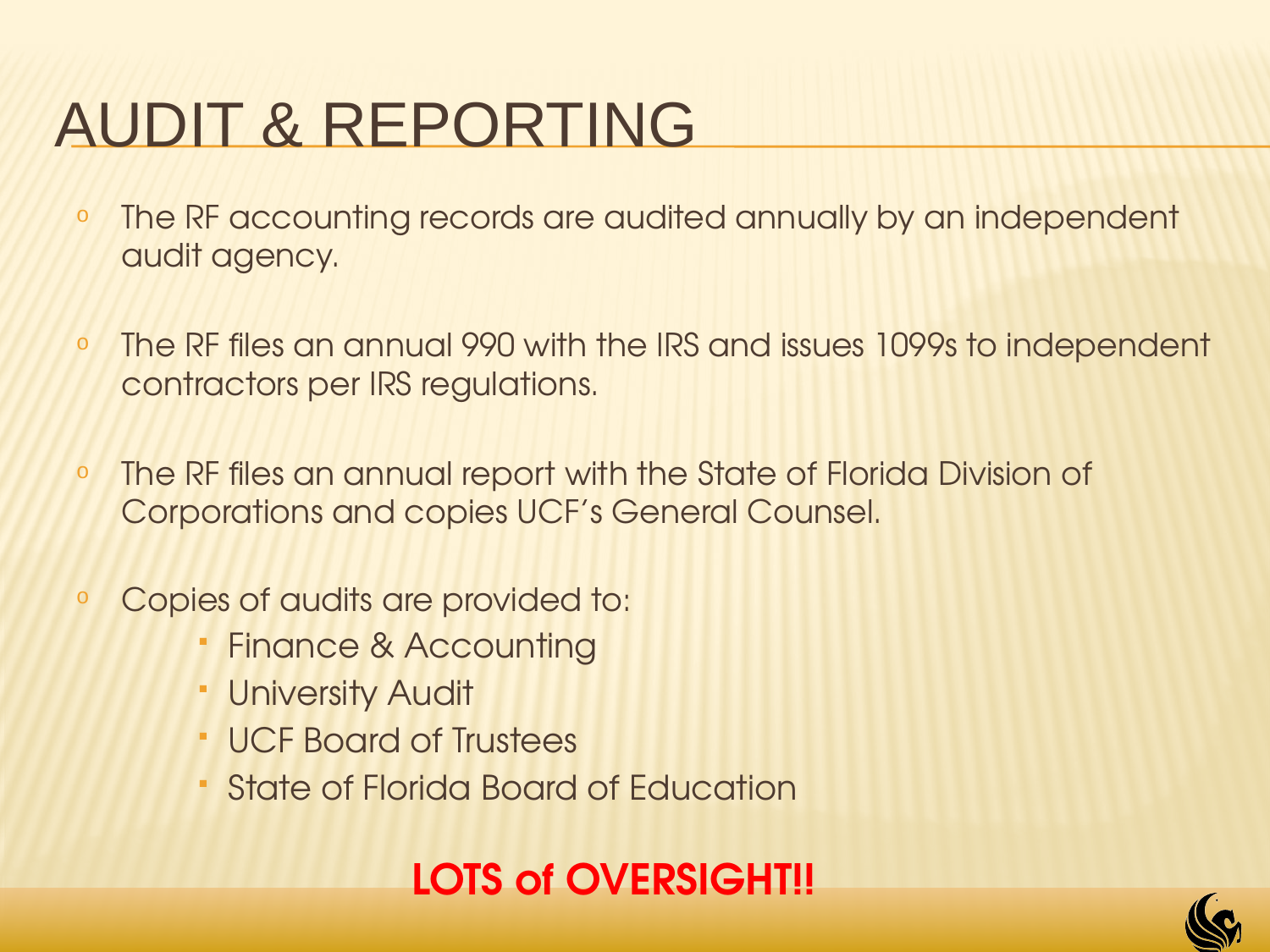

# Audit & Reporting
The RF accounting records are audited annually by an independent audit agency.

The RF files an annual 990 with the IRS and issues 1099s to independent contractors per IRS regulations.

The RF files an annual report with the State of Florida Division of Corporations and copies UCF’s General Counsel.

Copies of audits are provided to:
Finance & Accounting
University Audit
UCF Board of Trustees
State of Florida Board of Education

LOTS of OVERSIGHT!!